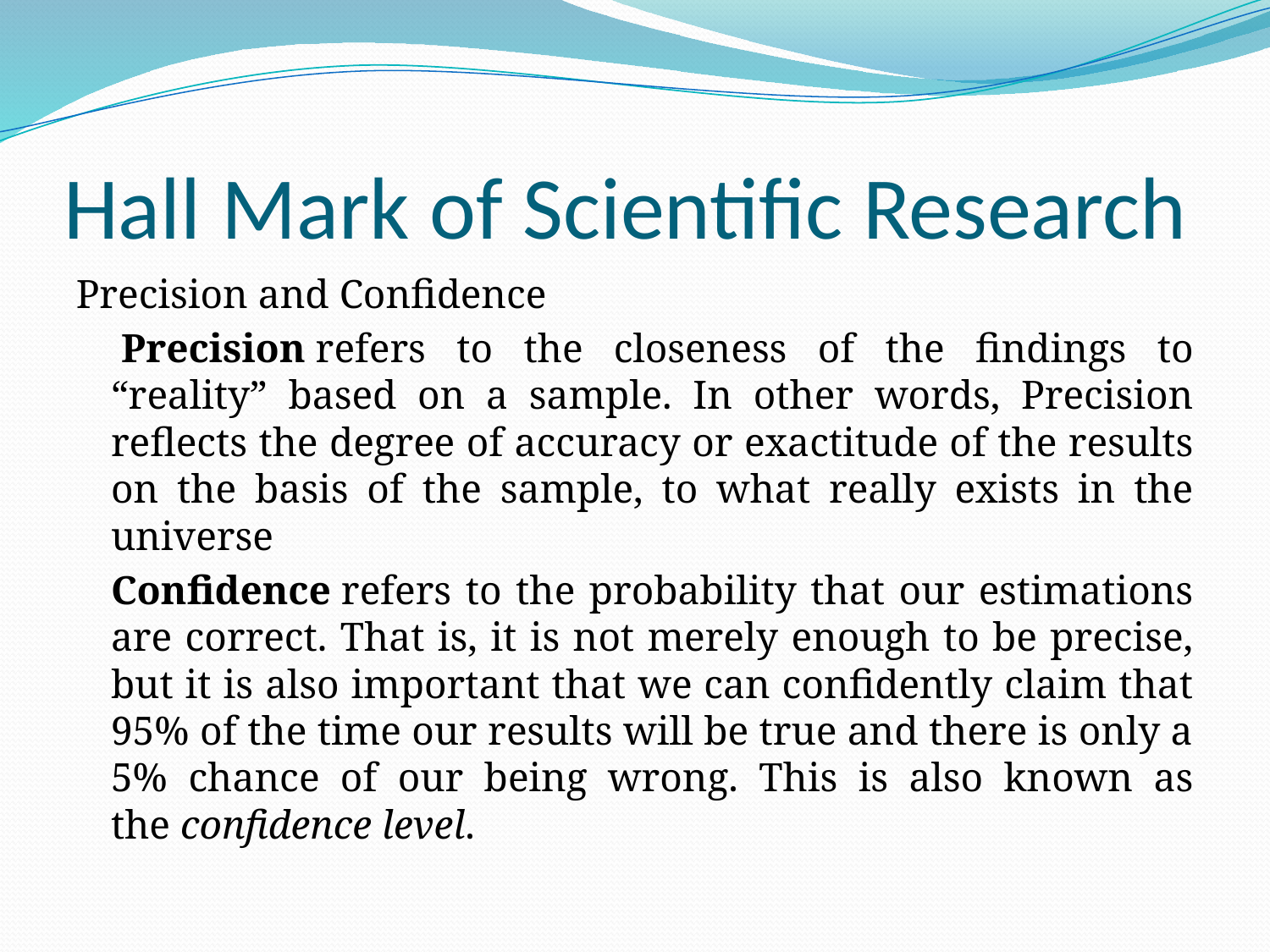

# Hall Mark of Scientific Research
Precision and Confidence
	 Precision refers to the closeness of the findings to “reality” based on a sample. In other words, Precision reflects the degree of accuracy or exactitude of the results on the basis of the sample, to what really exists in the universe
	Confidence refers to the probability that our estimations are correct. That is, it is not merely enough to be precise, but it is also important that we can confidently claim that 95% of the time our results will be true and there is only a 5% chance of our being wrong. This is also known as the confidence level.